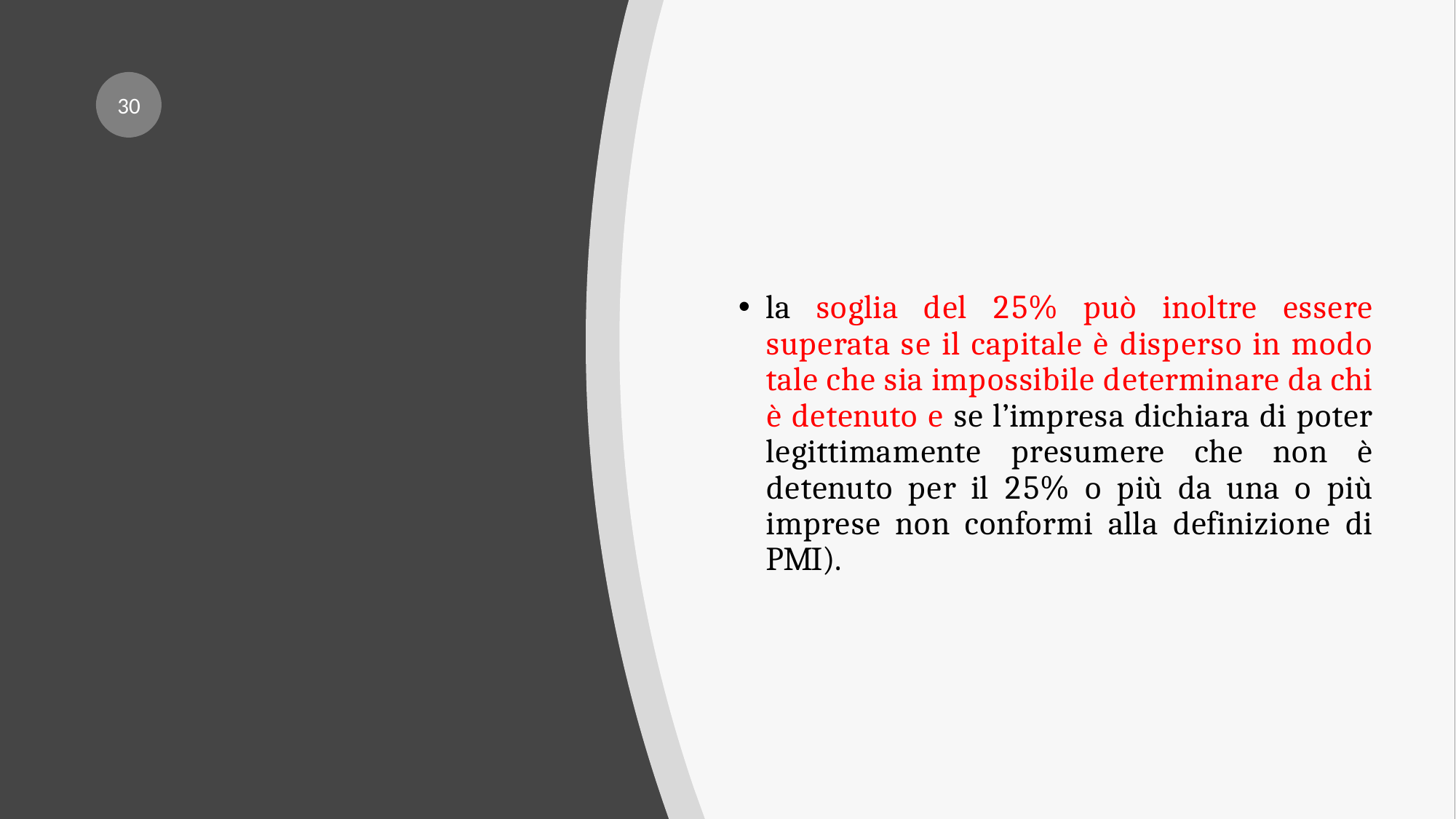

30
la soglia del 25% può inoltre essere superata se il capitale è disperso in modo tale che sia impossibile determinare da chi è detenuto e se l’impresa dichiara di poter legittimamente presumere che non è detenuto per il 25% o più da una o più imprese non conformi alla definizione di PMI).